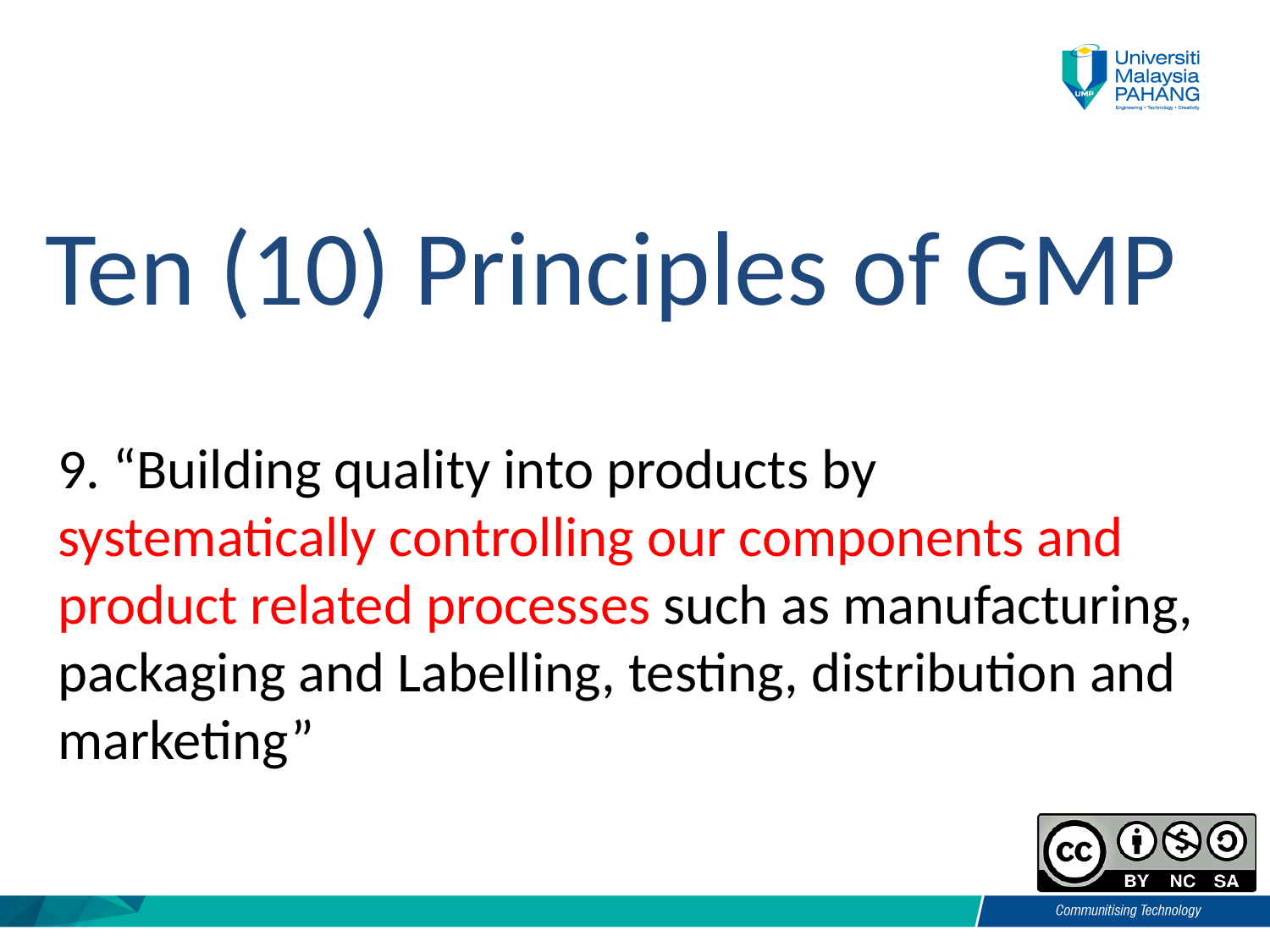

Ten (10) Principles of GMP
# 9. “Building quality into products by systematically controlling our components and product related processes such as manufacturing, packaging and Labelling, testing, distribution and marketing”